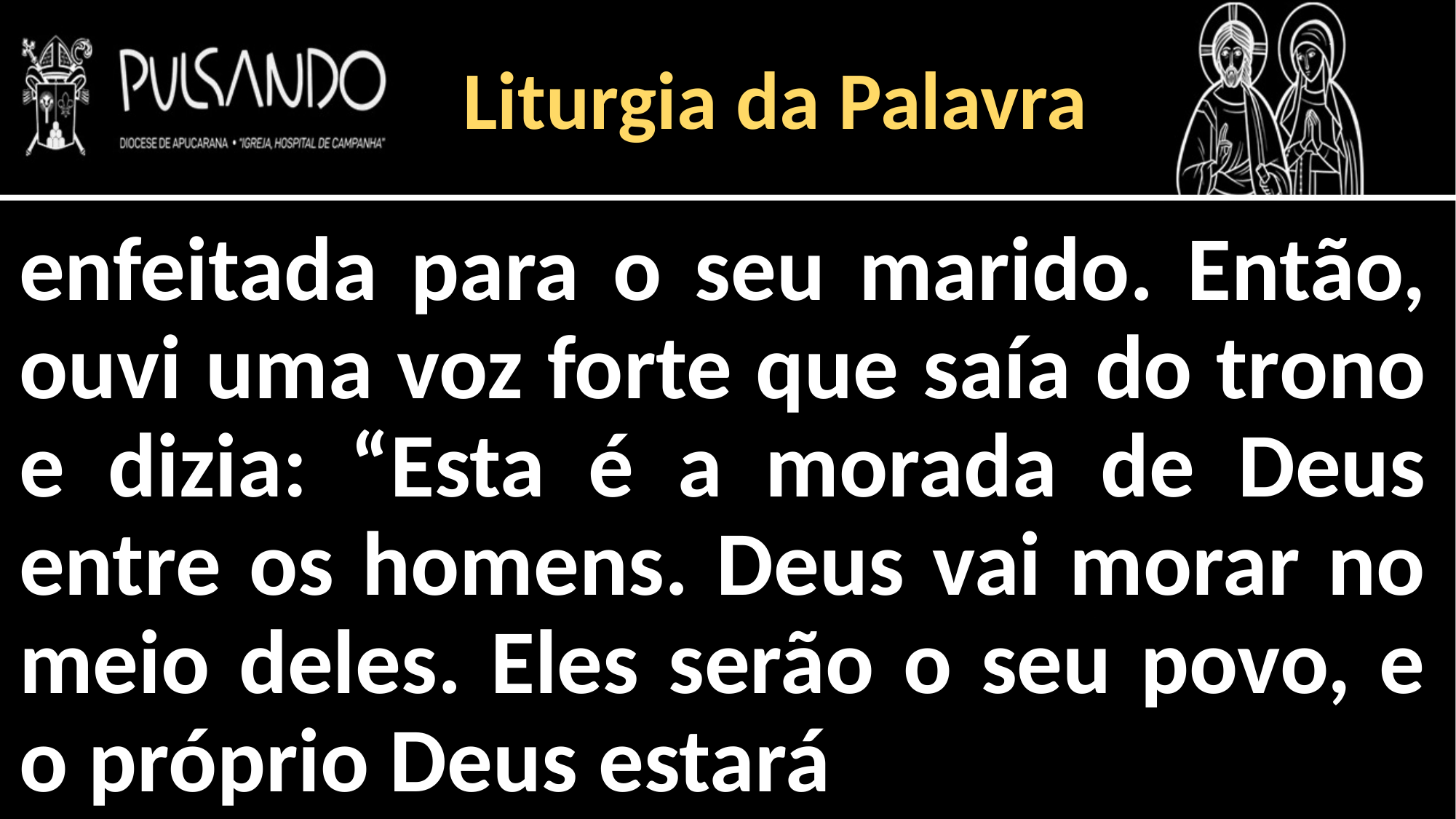

Liturgia da Palavra
enfeitada para o seu marido. Então, ouvi uma voz forte que saía do trono e dizia: “Esta é a morada de Deus entre os homens. Deus vai morar no meio deles. Eles serão o seu povo, e o próprio Deus estará